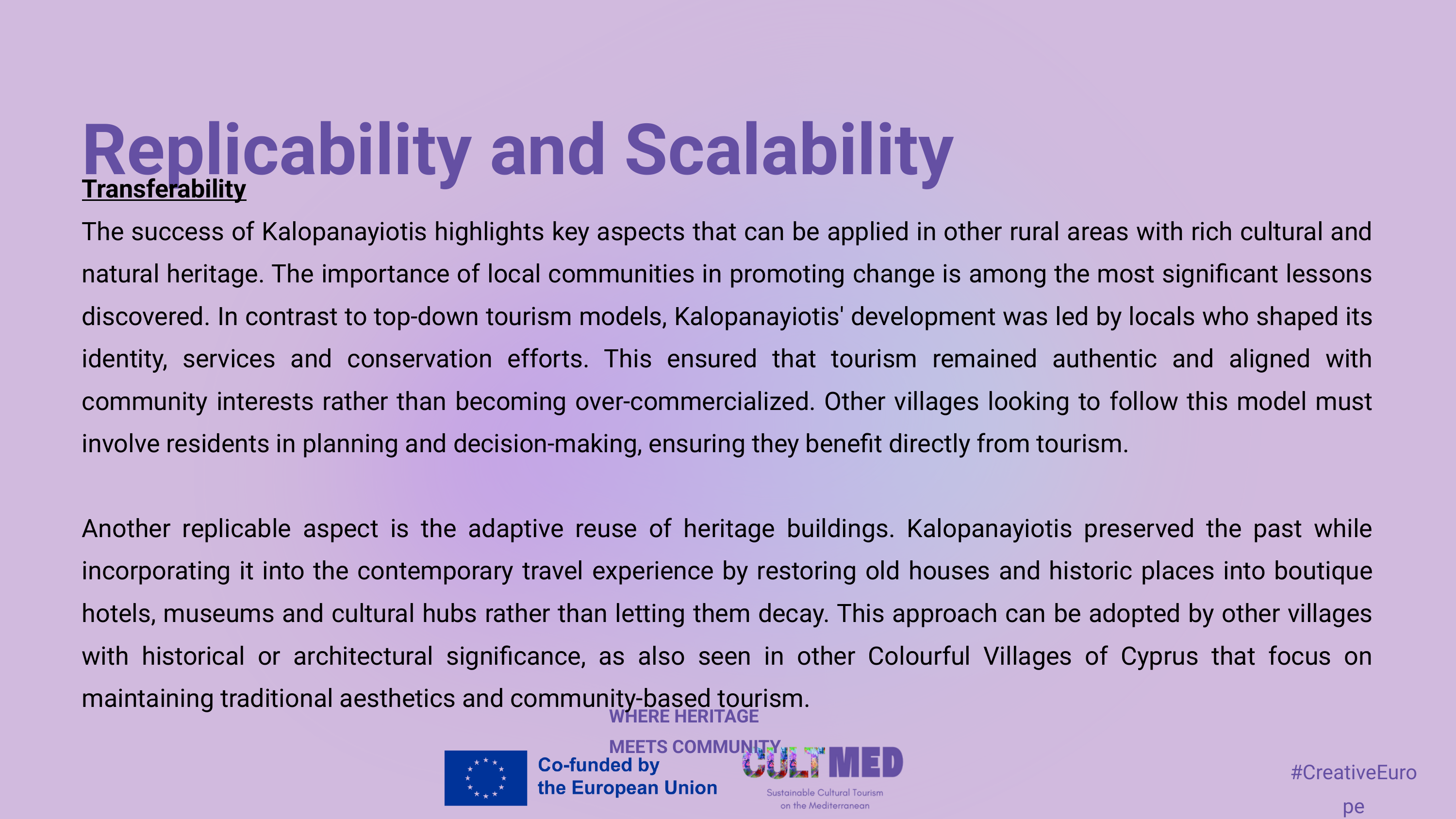

Replicability and Scalability
Transferability
The success of Kalopanayiotis highlights key aspects that can be applied in other rural areas with rich cultural and natural heritage. The importance of local communities in promoting change is among the most significant lessons discovered. In contrast to top-down tourism models, Kalopanayiotis' development was led by locals who shaped its identity, services and conservation efforts. This ensured that tourism remained authentic and aligned with community interests rather than becoming over-commercialized. Other villages looking to follow this model must involve residents in planning and decision-making, ensuring they benefit directly from tourism.

Another replicable aspect is the adaptive reuse of heritage buildings. Kalopanayiotis preserved the past while incorporating it into the contemporary travel experience by restoring old houses and historic places into boutique hotels, museums and cultural hubs rather than letting them decay. This approach can be adopted by other villages with historical or architectural significance, as also seen in other Colourful Villages of Cyprus that focus on maintaining traditional aesthetics and community-based tourism.

WHERE HERITAGE
MEETS COMMUNITY

#CreativeEurope